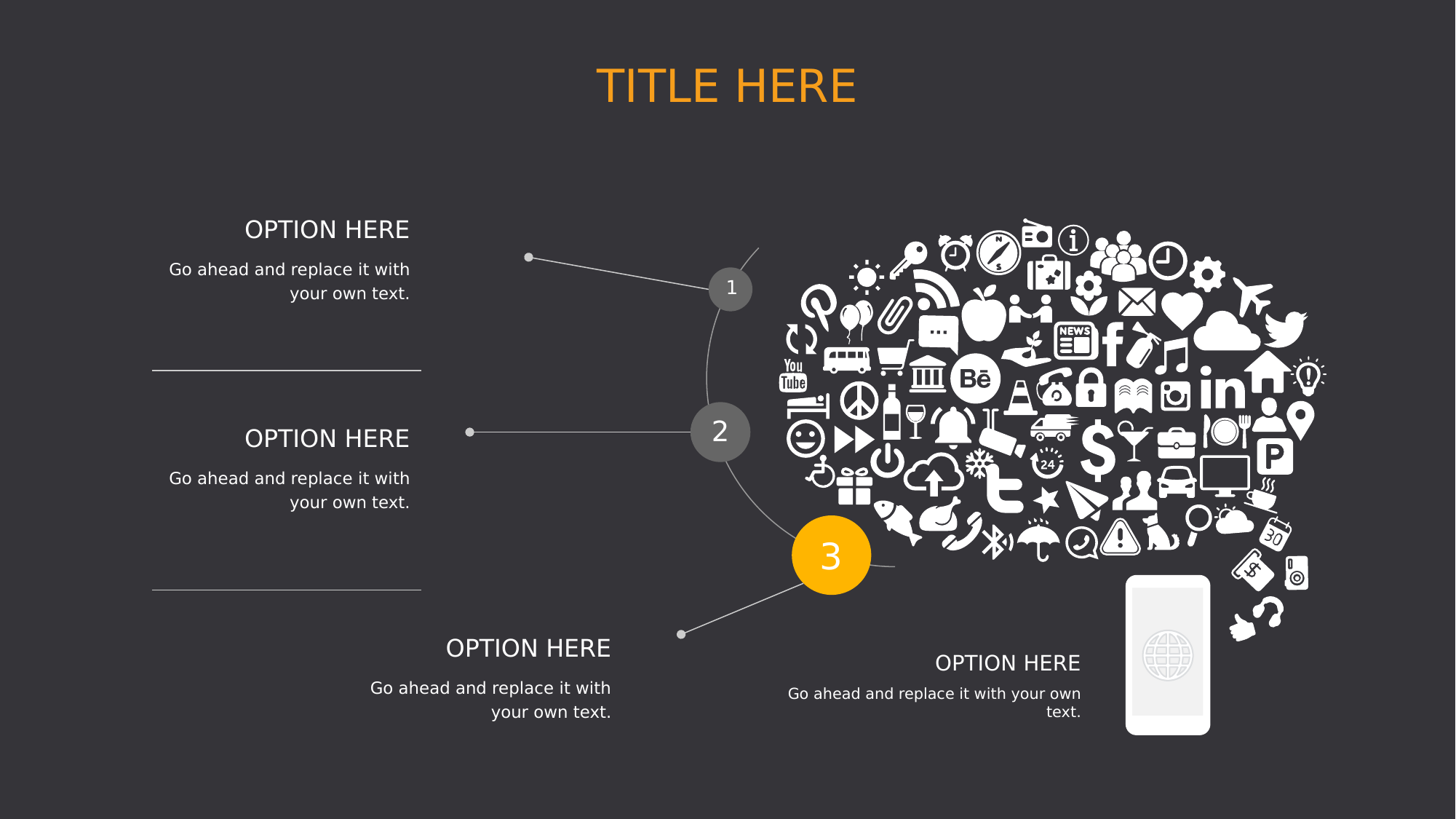

TITLE HERE

OPTION HERE
Go ahead and replace it with your own text.

1
2
OPTION HERE
Go ahead and replace it with your own text.
3
OPTION HERE
Go ahead and replace it with your own text.
OPTION HERE
Go ahead and replace it with your own text.